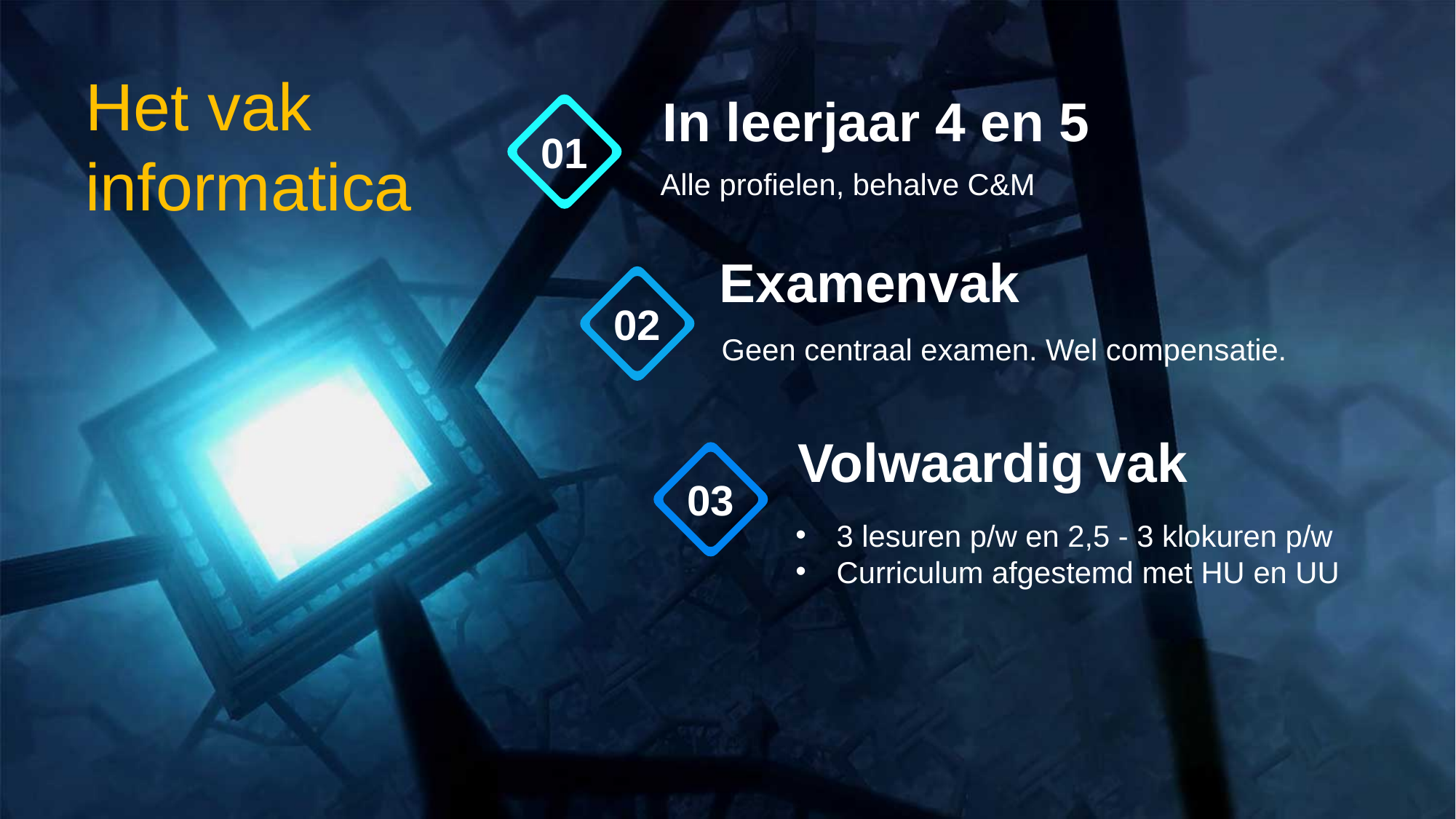

Het vak informatica
In leerjaar 4 en 5
Alle profielen, behalve C&M

01
Examenvak
Geen centraal examen. Wel compensatie.

02
Volwaardig vak
3 lesuren p/w en 2,5 - 3 klokuren p/w
Curriculum afgestemd met HU en UU

03